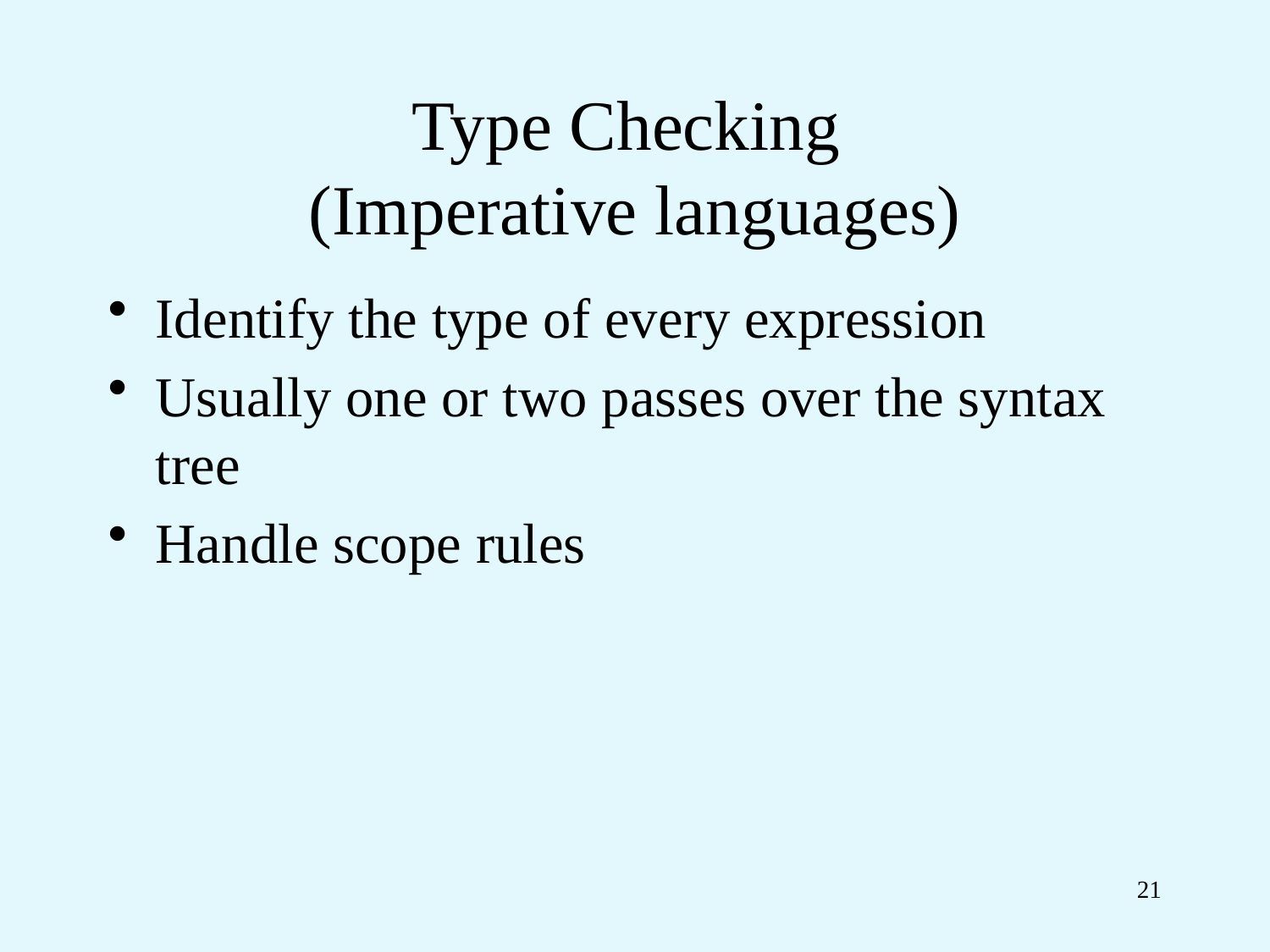

# Type Checking (Imperative languages)
Identify the type of every expression
Usually one or two passes over the syntax tree
Handle scope rules
21